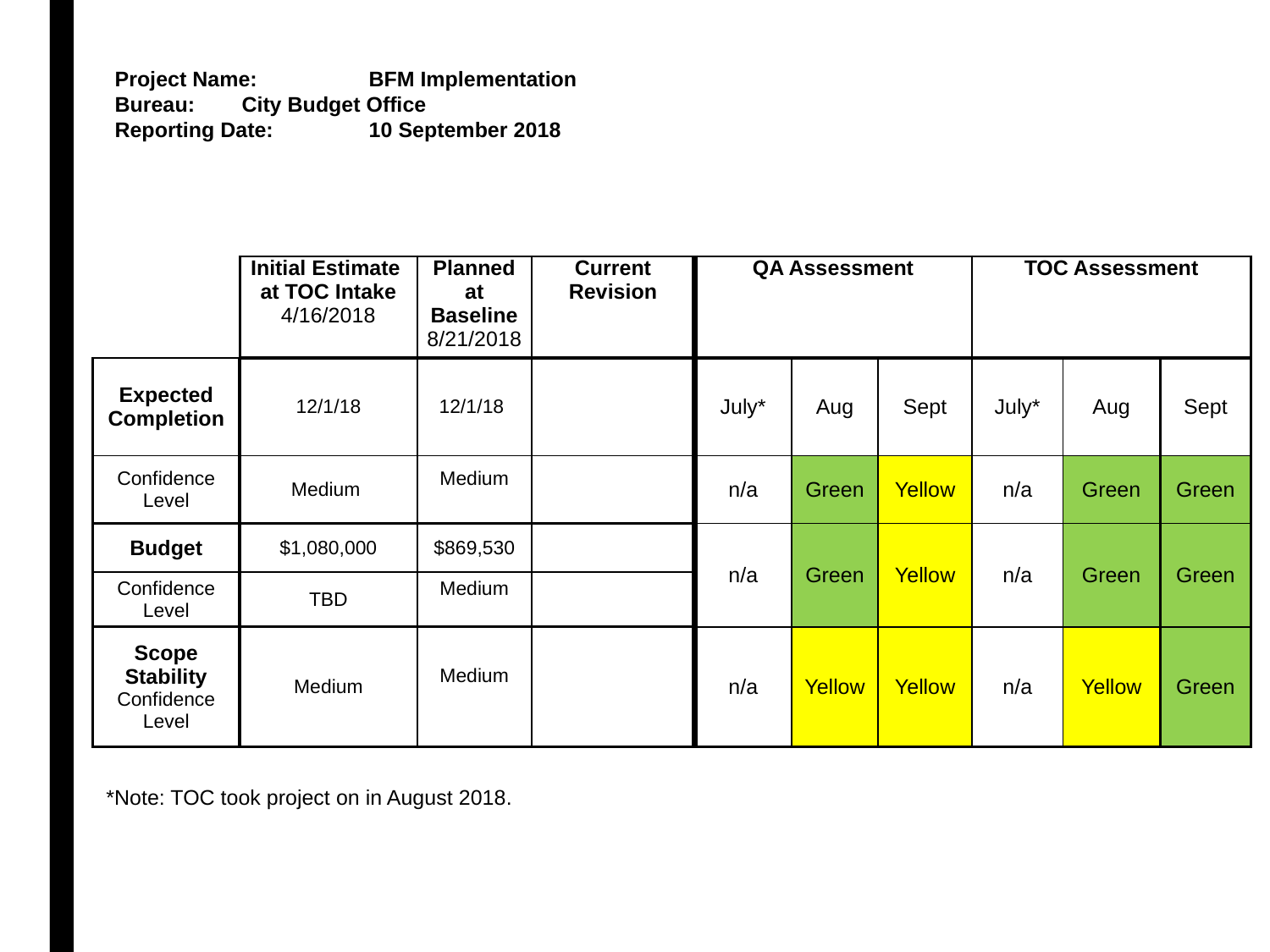

Project Name:	BFM Implementation
Bureau:	City Budget Office
Reporting Date:	10 September 2018

|  | Initial Estimate at TOC Intake 4/16/2018 | Planned at Baseline 8/21/2018 | Current Revision | QA Assessment |  |  | TOC Assessment |  |  |
| --- | --- | --- | --- | --- | --- | --- | --- | --- | --- |
| Expected Completion | 12/1/18 | 12/1/18 |  | July\* | Aug | Sept | July\* | Aug | Sept |
| Confidence Level | Medium | Medium |  | n/a | Green | Yellow | n/a | Green | Green |
| Budget | $1,080,000 | $869,530 |  | n/a | Green | Yellow | n/a | Green | Green |
| Confidence Level | TBD | Medium |  |  |  |  |  |  |  |
| Scope Stability Confidence Level | Medium | Medium |  | n/a | Yellow | Yellow | n/a | Yellow | Green |
*Note: TOC took project on in August 2018.